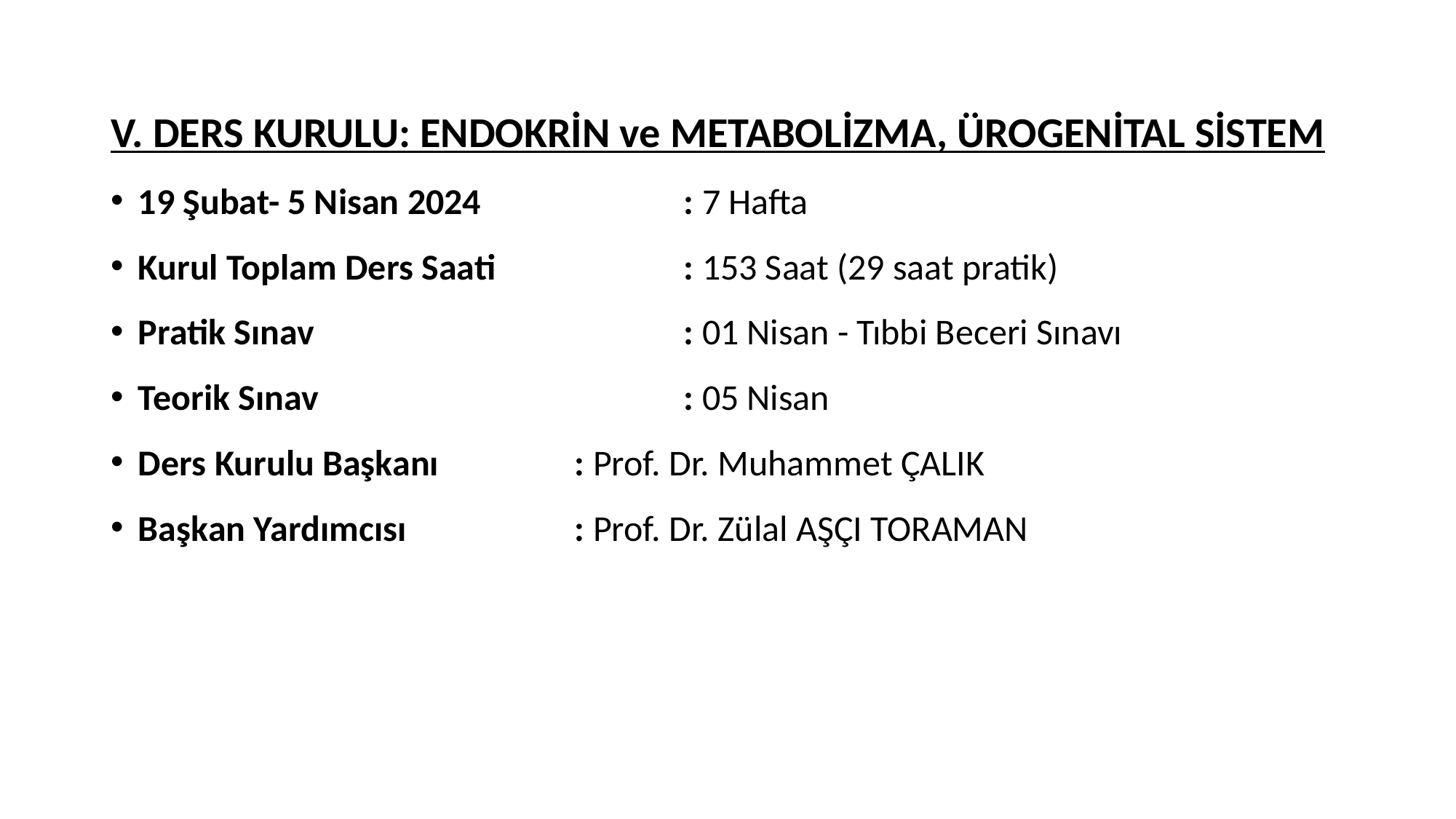

V. DERS KURULU: ENDOKRİN ve METABOLİZMA, ÜROGENİTAL SİSTEM
19 Şubat- 5 Nisan 2024		: 7 Hafta
Kurul Toplam Ders Saati		: 153 Saat (29 saat pratik)
Pratik Sınav						: 01 Nisan - Tıbbi Beceri Sınavı
Teorik Sınav						: 05 Nisan
Ders Kurulu Başkanı		: Prof. Dr. Muhammet ÇALIK
Başkan Yardımcısı  			: Prof. Dr. Zülal AŞÇI TORAMAN